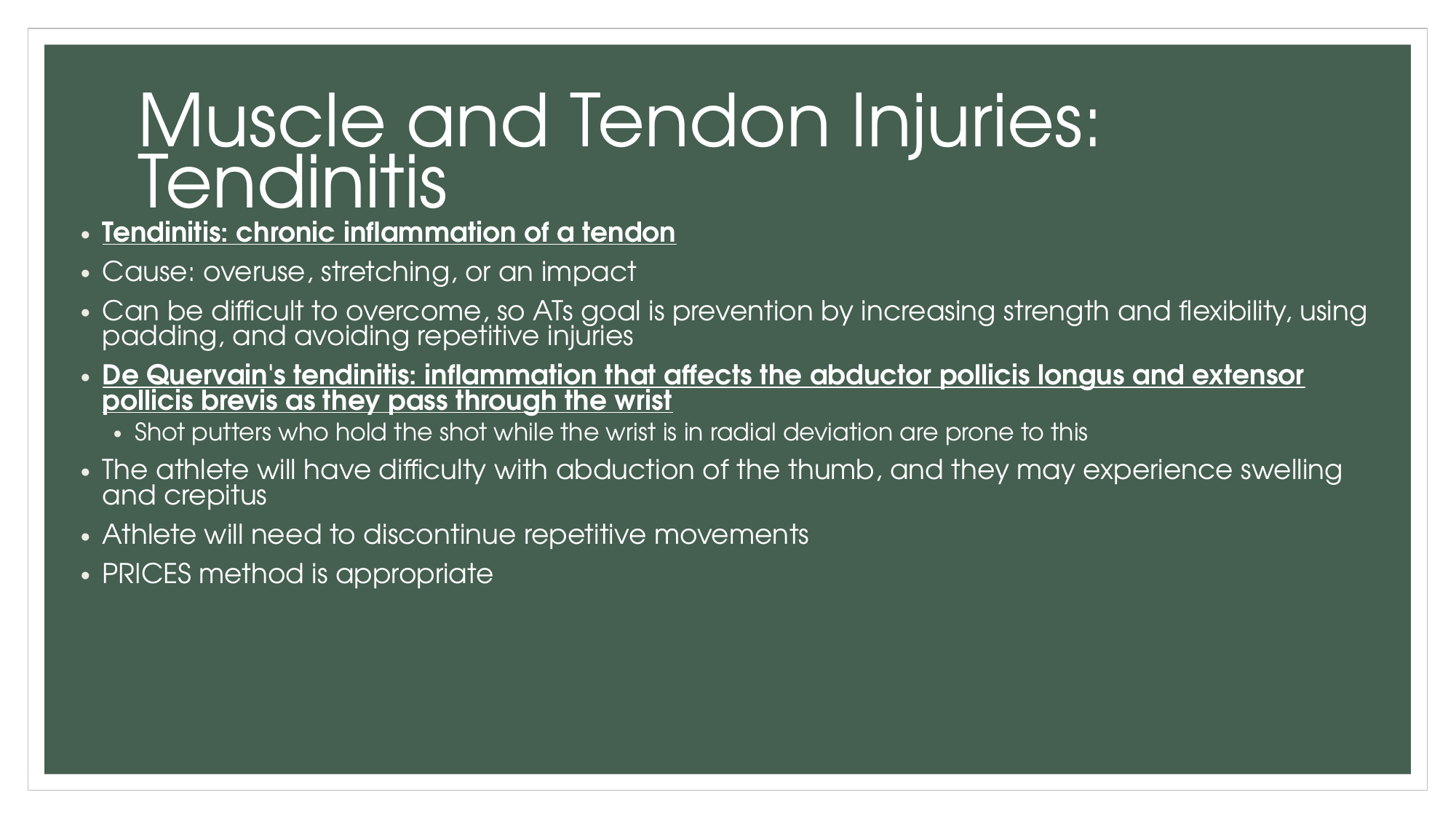

# Muscle and Tendon Injuries: Tendinitis
Tendinitis: chronic inflammation of a tendon
Cause: overuse, stretching, or an impact
Can be difficult to overcome, so ATs goal is prevention by increasing strength and flexibility, using padding, and avoiding repetitive injuries
De Quervain's tendinitis: inflammation that affects the abductor pollicis longus and extensor pollicis brevis as they pass through the wrist
Shot putters who hold the shot while the wrist is in radial deviation are prone to this
The athlete will have difficulty with abduction of the thumb, and they may experience swelling and crepitus
Athlete will need to discontinue repetitive movements
PRICES method is appropriate